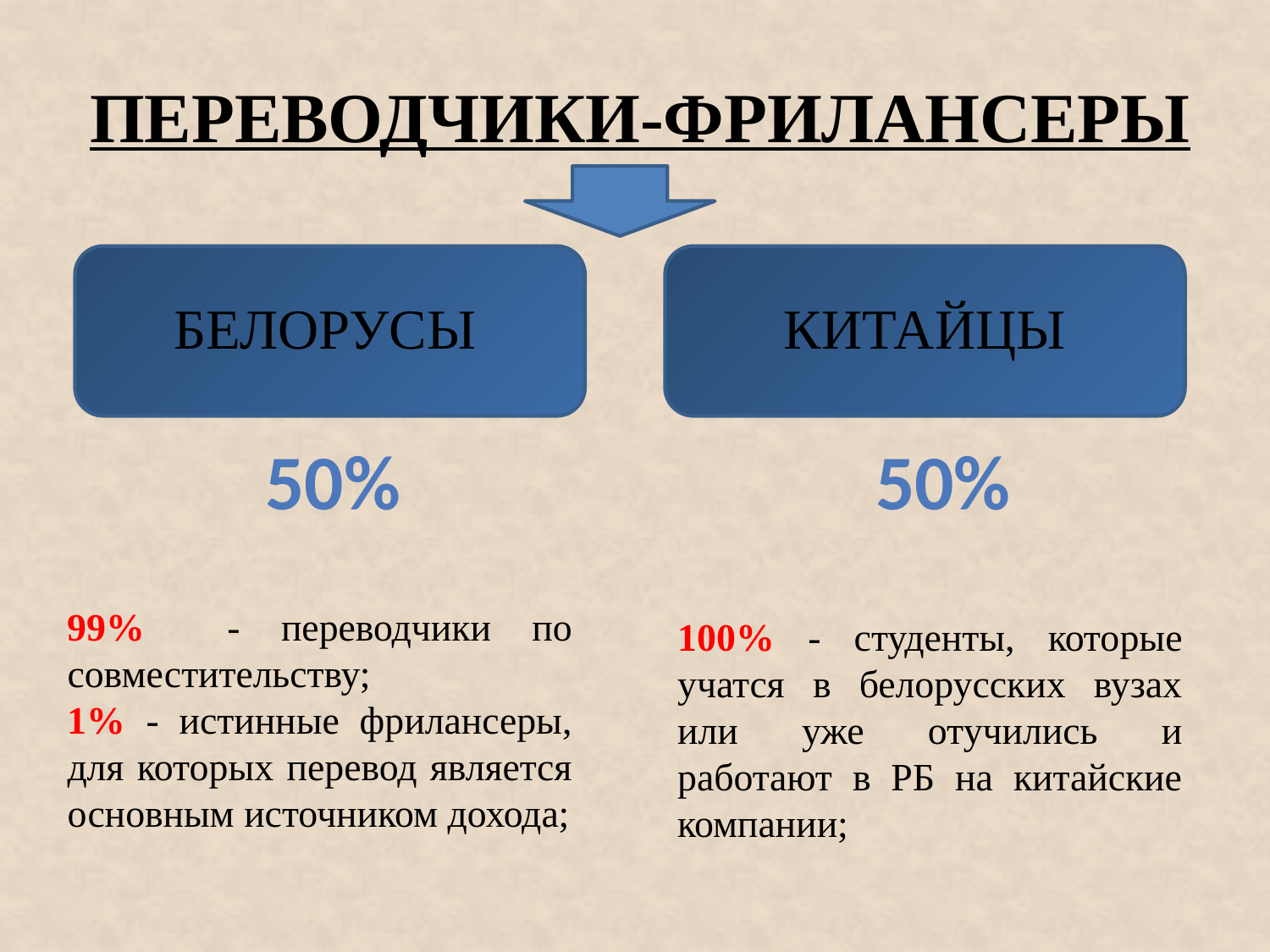

ПЕРЕВОДЧИКИ-ФРИЛАНСЕРЫ

БЕЛОРУСЫ
КИТАЙЦЫ
50%
50%
99%  - переводчики по совместительству;
1% - истинные фрилансеры, для которых перевод является основным источником дохода;
100% - студенты, которые учатся в белорусских вузах или уже отучились и работают в РБ на китайские компании;